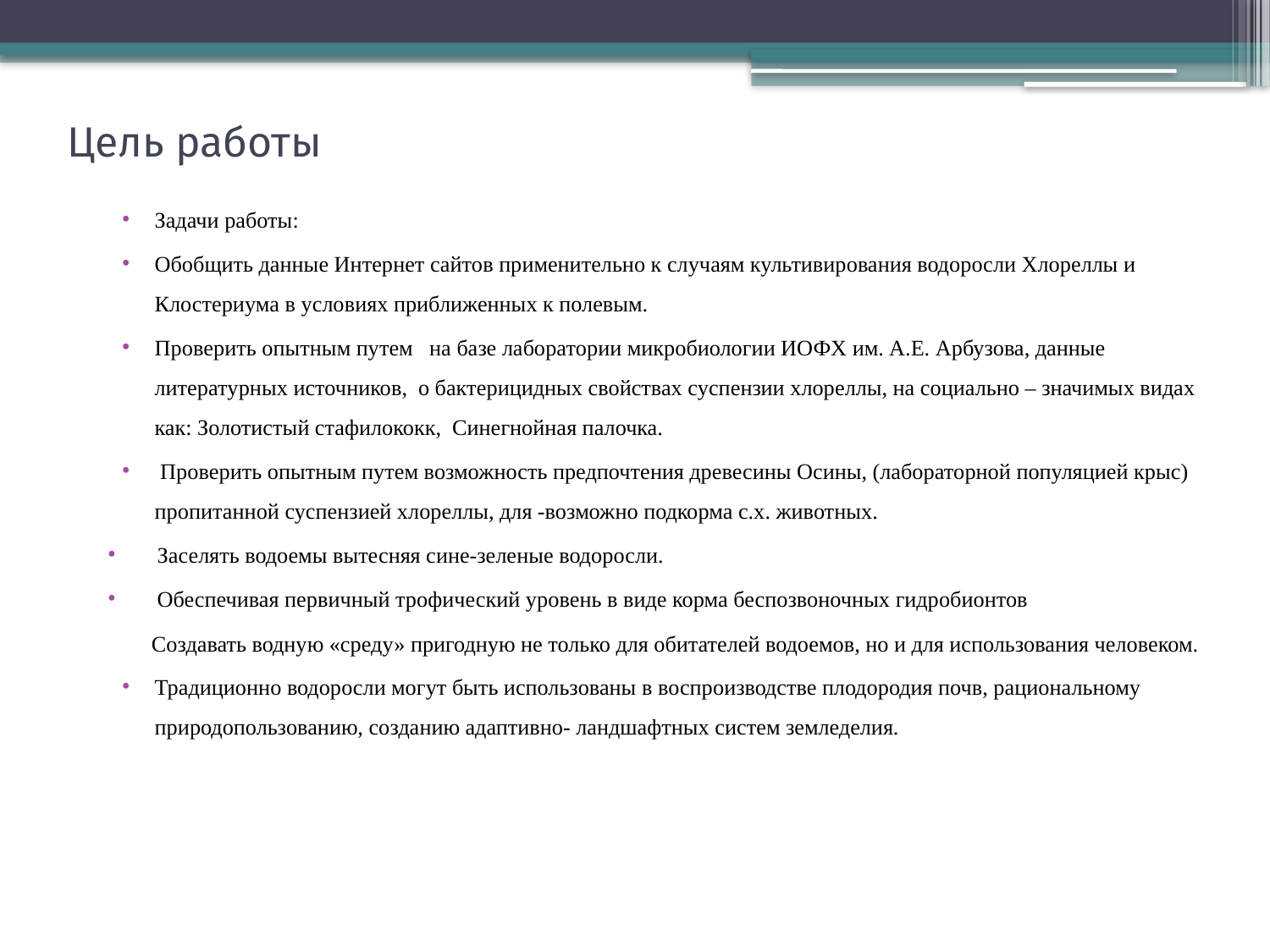

# Цель работы
Задачи работы:
Обобщить данные Интернет сайтов применительно к случаям культивирования водоросли Хлореллы и Клостериума в условиях приближенных к полевым.
Проверить опытным путем   на базе лаборатории микробиологии ИОФХ им. А.Е. Арбузова, данные литературных источников,  о бактерицидных свойствах суспензии хлореллы, на социально – значимых видах как: Золотистый стафилококк,  Синегнойная палочка.
 Проверить опытным путем возможность предпочтения древесины Осины, (лабораторной популяцией крыс) пропитанной суспензией хлореллы, для -возможно подкорма с.х. животных.
 Заселять водоемы вытесняя сине-зеленые водоросли.
 Обеспечивая первичный трофический уровень в виде корма беспозвоночных гидробионтов
        Создавать водную «среду» пригодную не только для обитателей водоемов, но и для использования человеком.
Традиционно водоросли могут быть использованы в воспроизводстве плодородия почв, рациональному природопользованию, созданию адаптивно- ландшафтных систем земледелия.